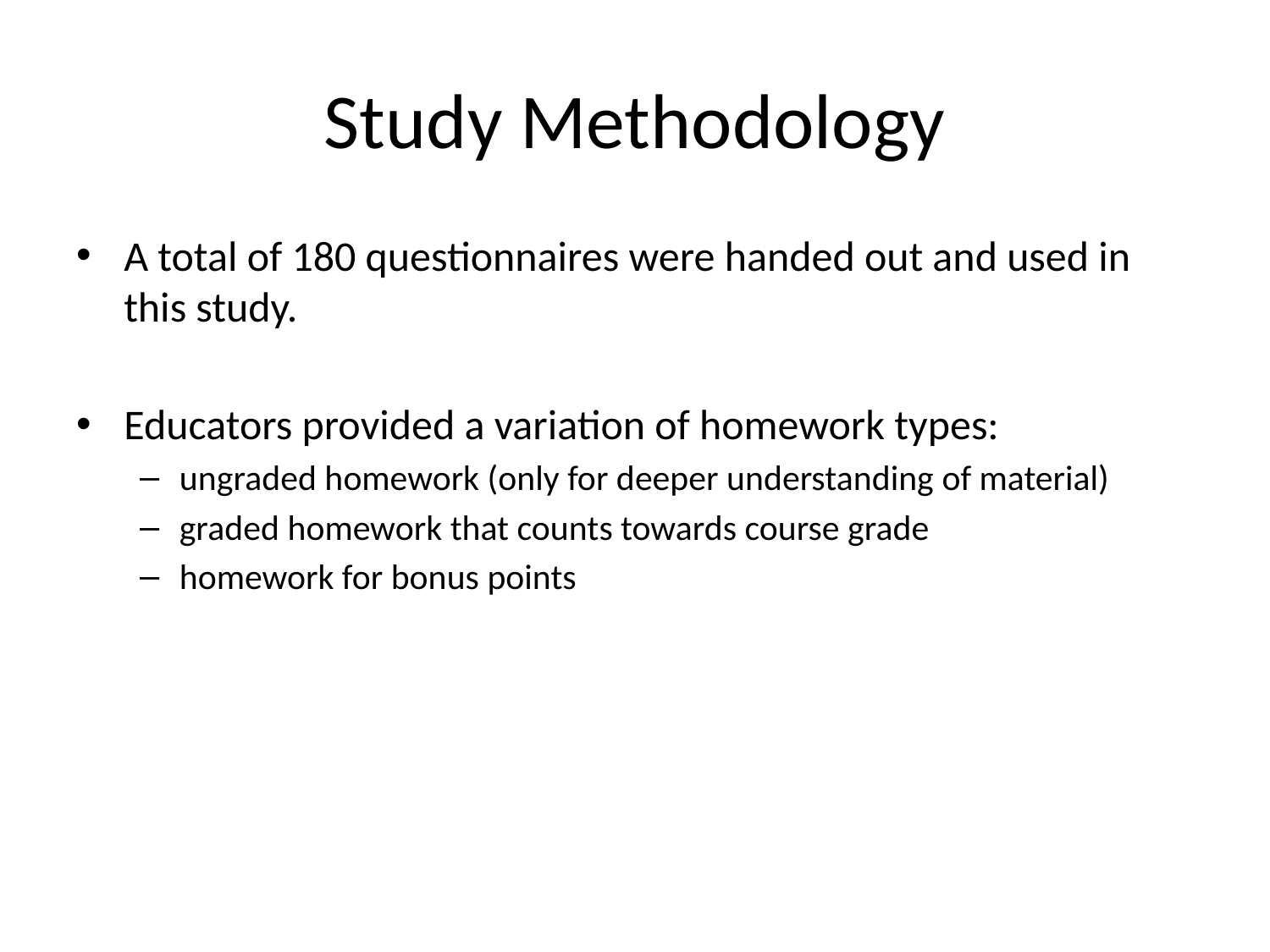

# Study Methodology
A total of 180 questionnaires were handed out and used in this study.

Educators provided a variation of homework types:
ungraded homework (only for deeper understanding of material)
graded homework that counts towards course grade
homework for bonus points